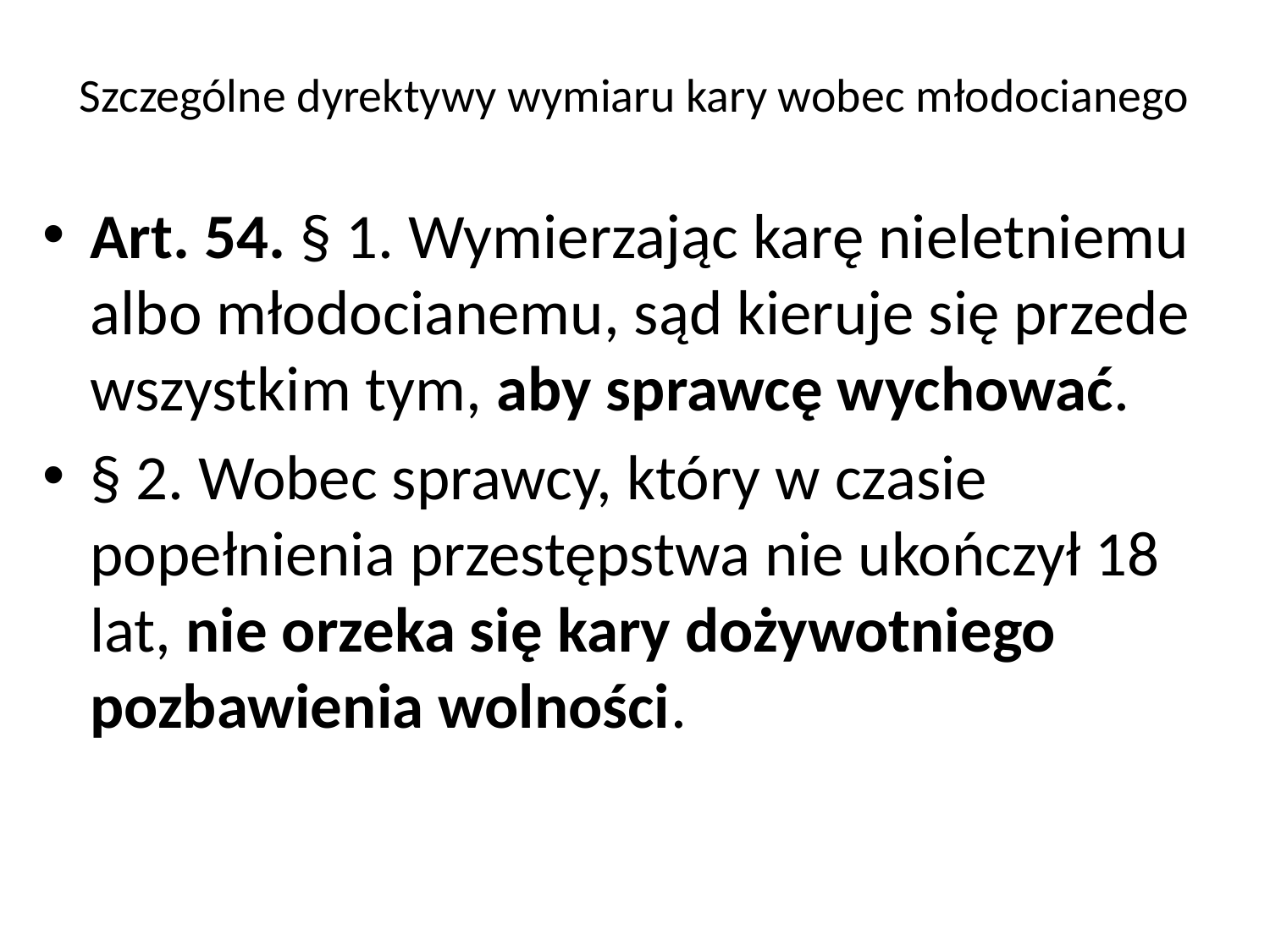

# Szczególne dyrektywy wymiaru kary wobec młodocianego
Art. 54. § 1. Wymierzając karę nieletniemu albo młodocianemu, sąd kieruje się przede wszystkim tym, aby sprawcę wychować.
§ 2. Wobec sprawcy, który w czasie popełnienia przestępstwa nie ukończył 18 lat, nie orzeka się kary dożywotniego pozbawienia wolności.